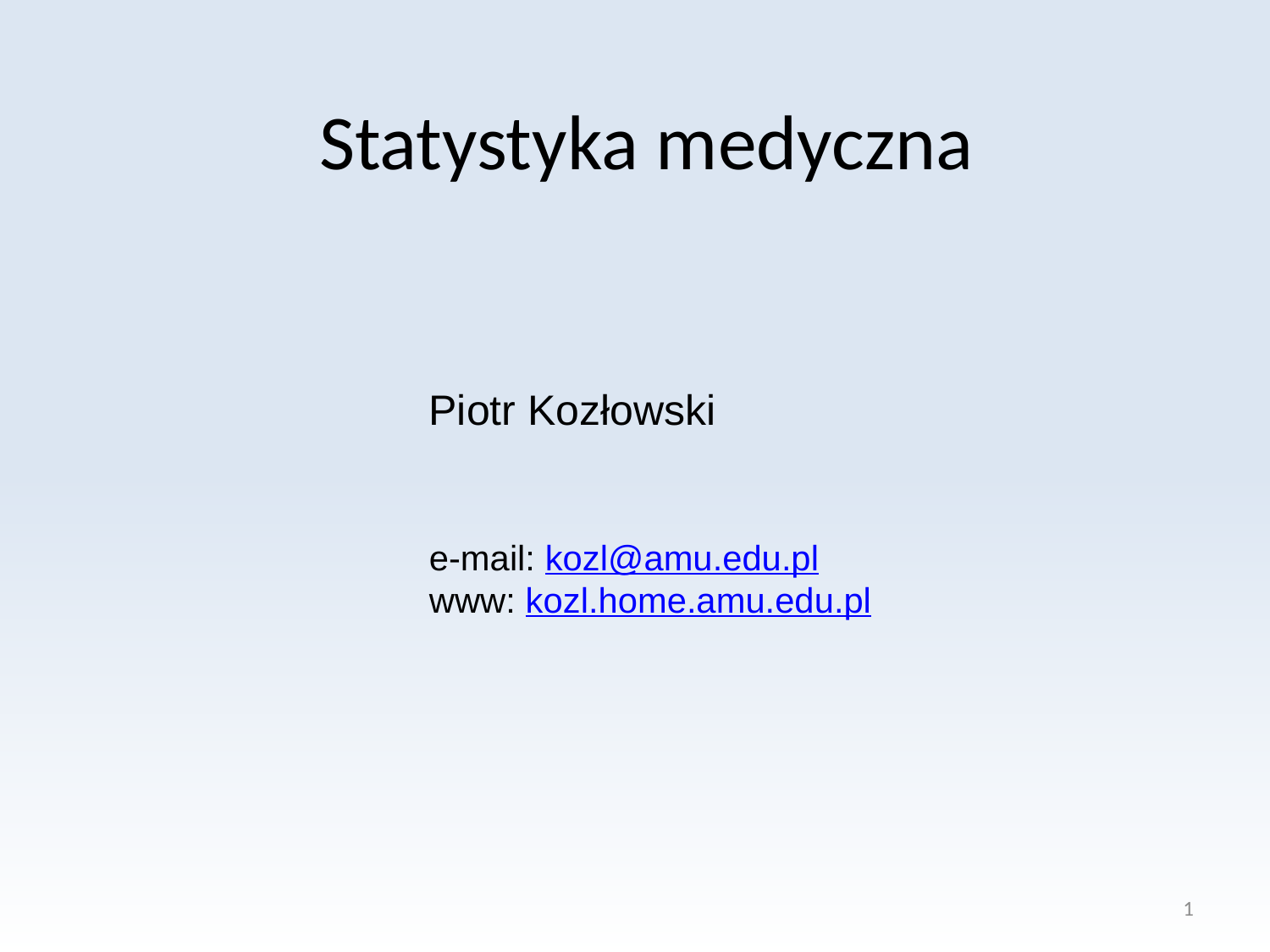

Statystyka medyczna
Piotr Kozłowski

e-mail: kozl@amu.edu.pl
www: kozl.home.amu.edu.pl

1